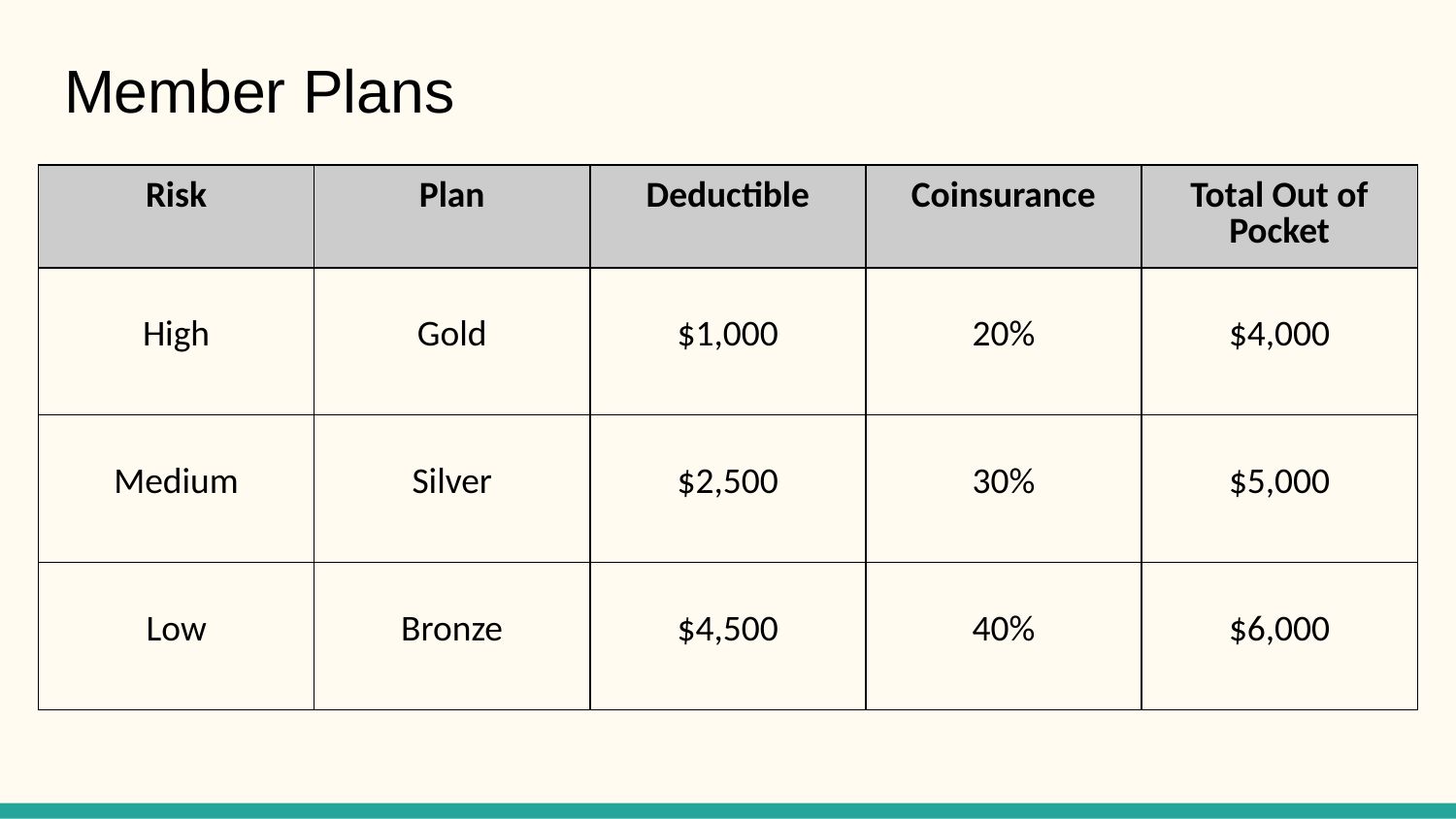

# Member Plans
| Risk | Plan | Deductible | Coinsurance | Total Out of Pocket |
| --- | --- | --- | --- | --- |
| High | Gold | $1,000 | 20% | $4,000 |
| Medium | Silver | $2,500 | 30% | $5,000 |
| Low | Bronze | $4,500 | 40% | $6,000 |